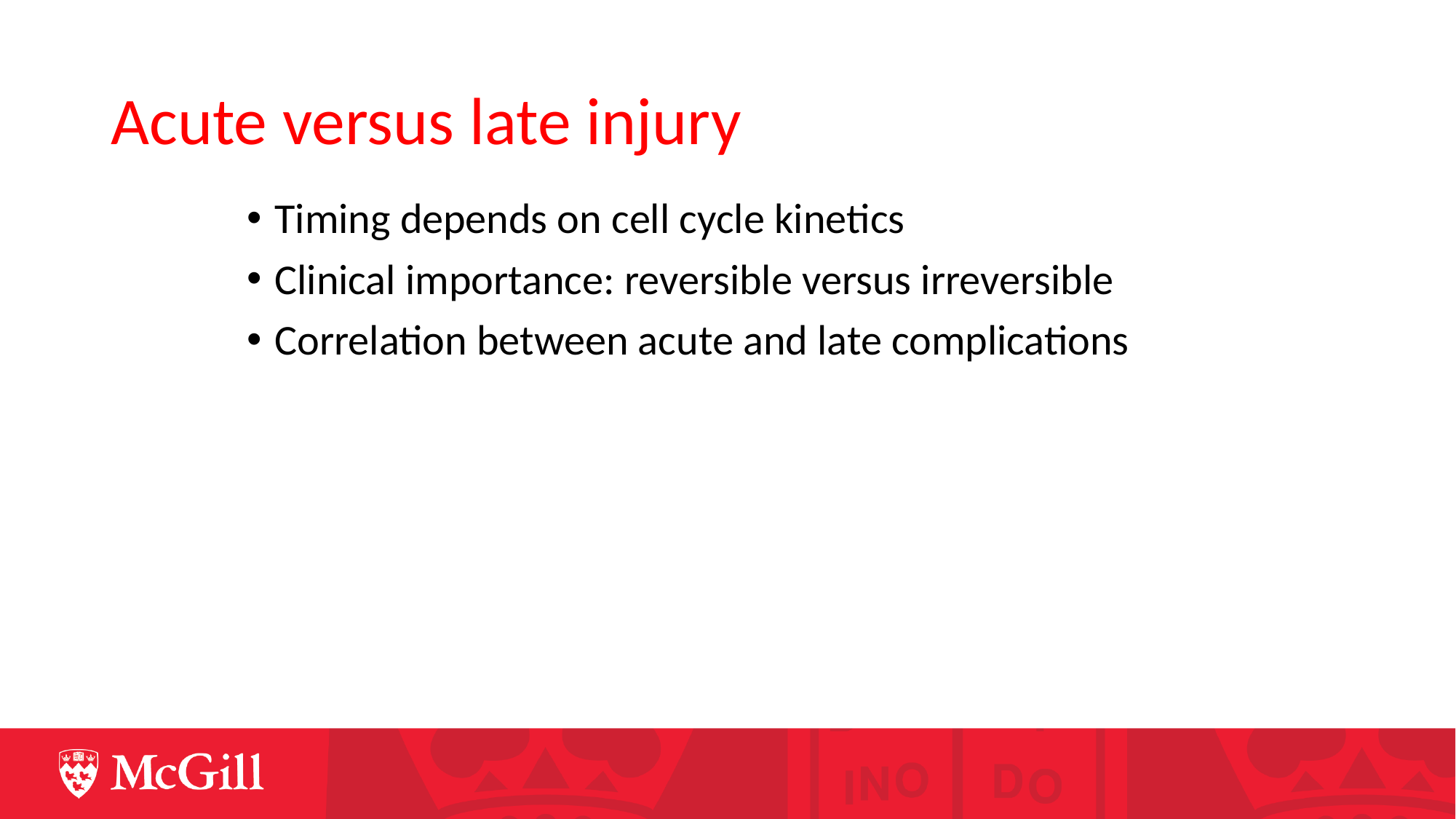

# Acute versus late injury
Timing depends on cell cycle kinetics
Clinical importance: reversible versus irreversible
Correlation between acute and late complications